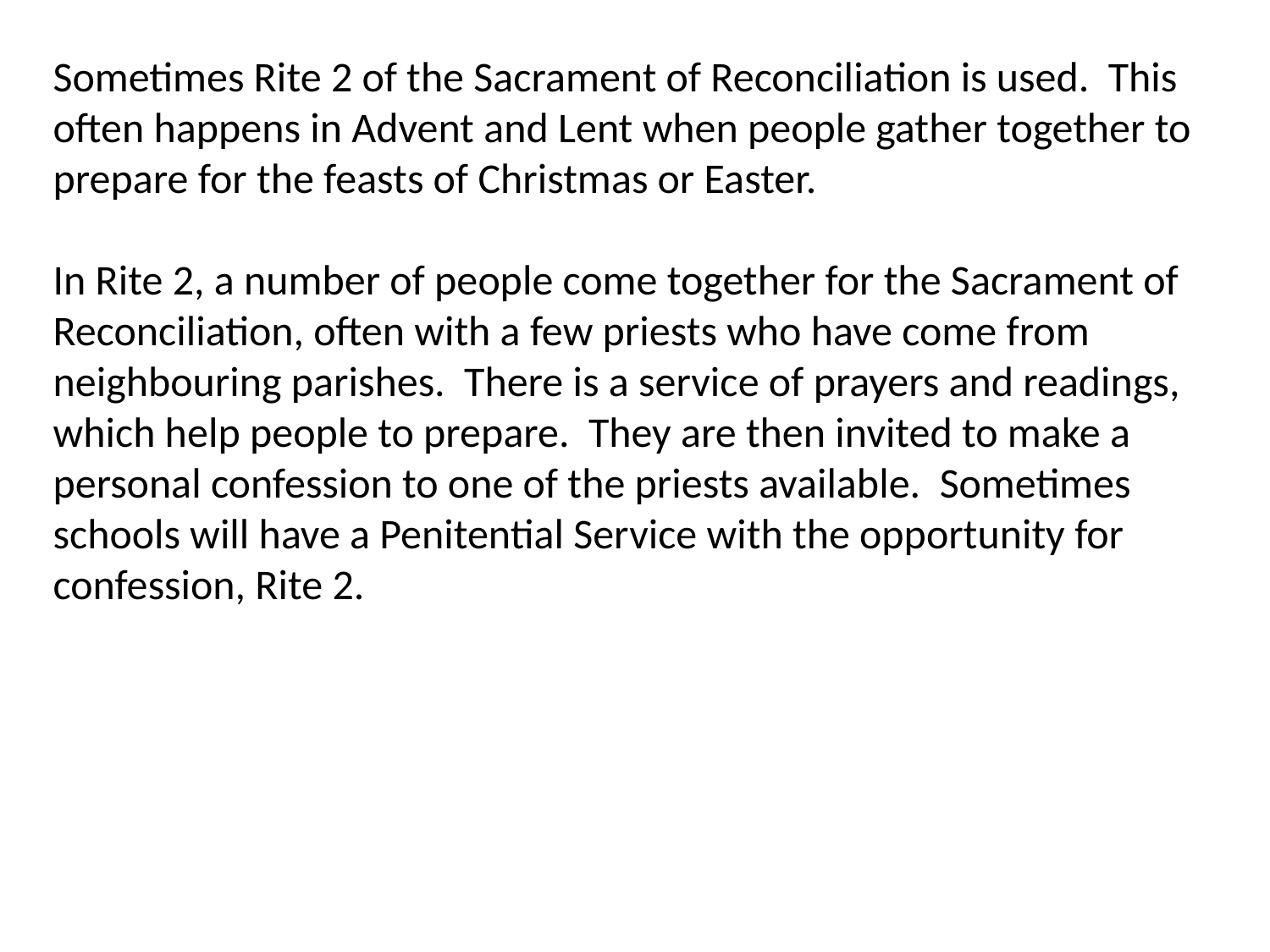

Sometimes Rite 2 of the Sacrament of Reconciliation is used.  This often happens in Advent and Lent when people gather together to prepare for the feasts of Christmas or Easter.

In Rite 2, a number of people come together for the Sacrament of Reconciliation, often with a few priests who have come from neighbouring parishes.  There is a service of prayers and readings, which help people to prepare.  They are then invited to make a personal confession to one of the priests available.  Sometimes schools will have a Penitential Service with the opportunity for confession, Rite 2.